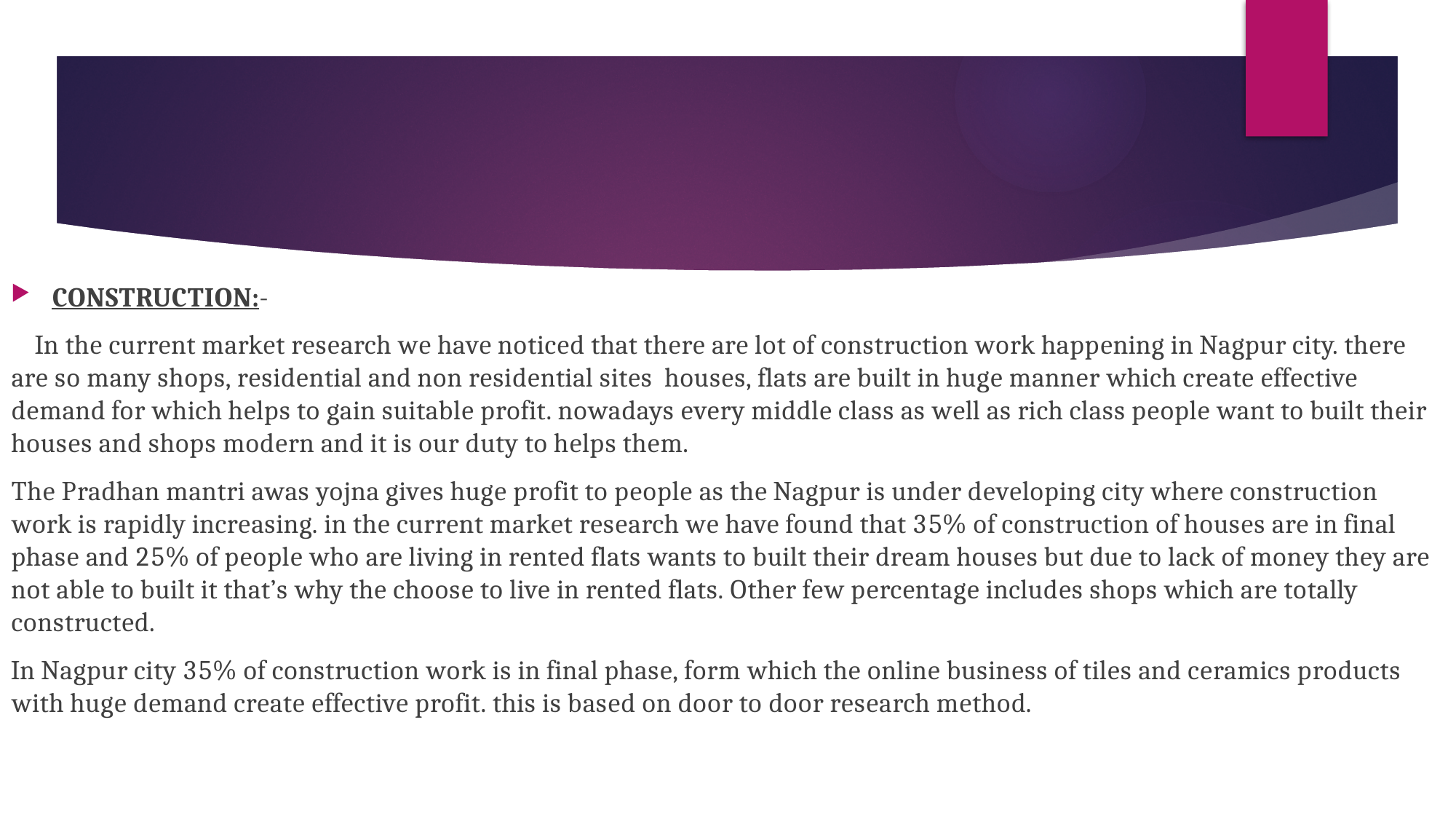

CONSTRUCTION:-
    In the current market research we have noticed that there are lot of construction work happening in Nagpur city. there are so many shops, residential and non residential sites  houses, flats are built in huge manner which create effective demand for which helps to gain suitable profit. nowadays every middle class as well as rich class people want to built their houses and shops modern and it is our duty to helps them.
The Pradhan mantri awas yojna gives huge profit to people as the Nagpur is under developing city where construction work is rapidly increasing. in the current market research we have found that 35% of construction of houses are in final phase and 25% of people who are living in rented flats wants to built their dream houses but due to lack of money they are not able to built it that’s why the choose to live in rented flats. Other few percentage includes shops which are totally constructed.
In Nagpur city 35% of construction work is in final phase, form which the online business of tiles and ceramics products with huge demand create effective profit. this is based on door to door research method.